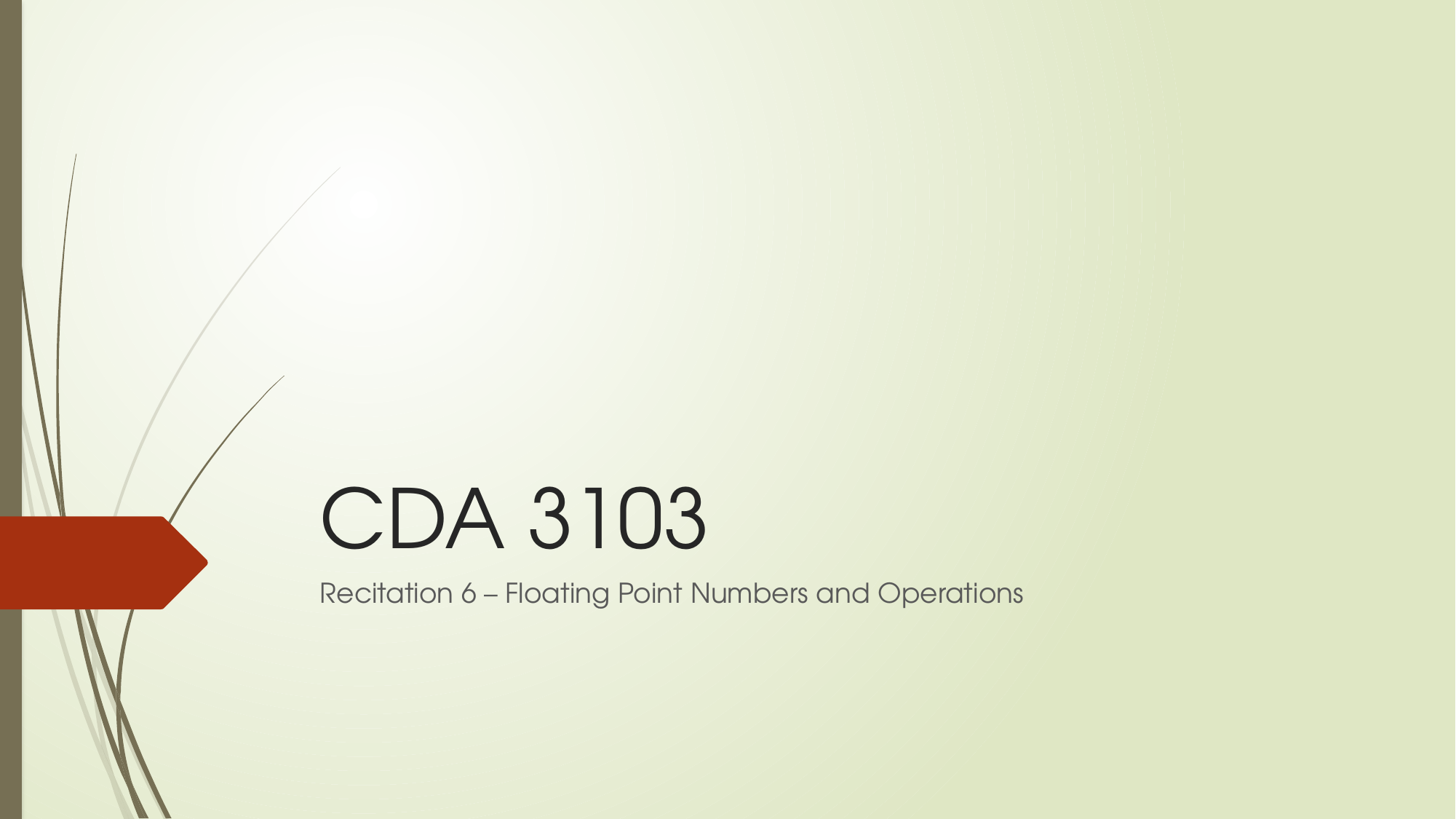

# CDA 3103
Recitation 6 – Floating Point Numbers and Operations